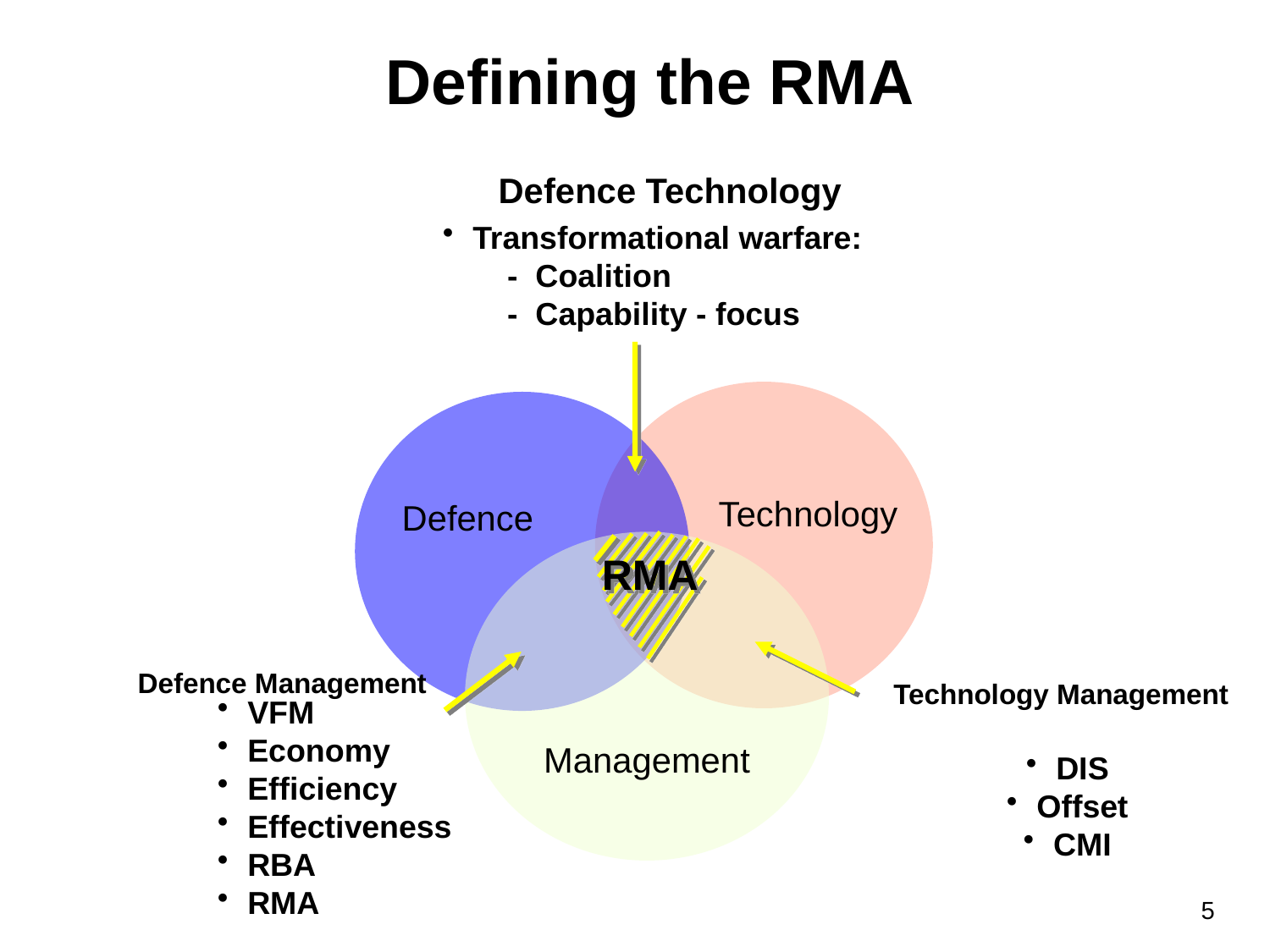

Defining the RMA
Defence Technology
Transformational warfare:
                  -  Coalition
                  -  Capability - focus

Technology

Defence

Management

RMA

Defence Management
Technology Management
VFM
Economy
Efficiency
Effectiveness
RBA
RMA
DIS
Offset
CMI
5